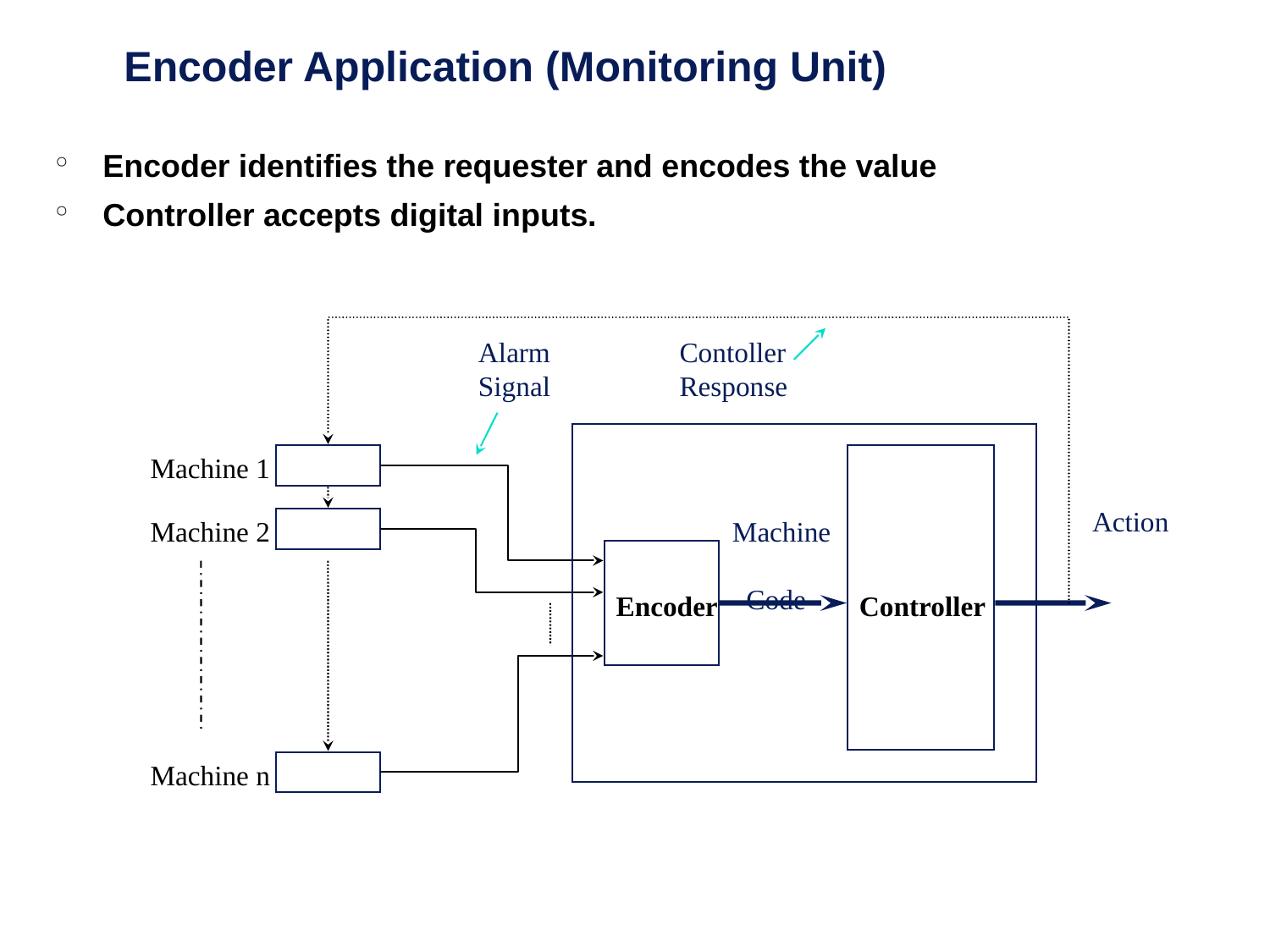

# Encoder Application (Monitoring Unit)
Encoder identifies the requester and encodes the value
Controller accepts digital inputs.

Alarm Signal
Contoller Response

Machine 1

Machine 2
Machine
  Code

Encoder
Controller

Machine n

Action